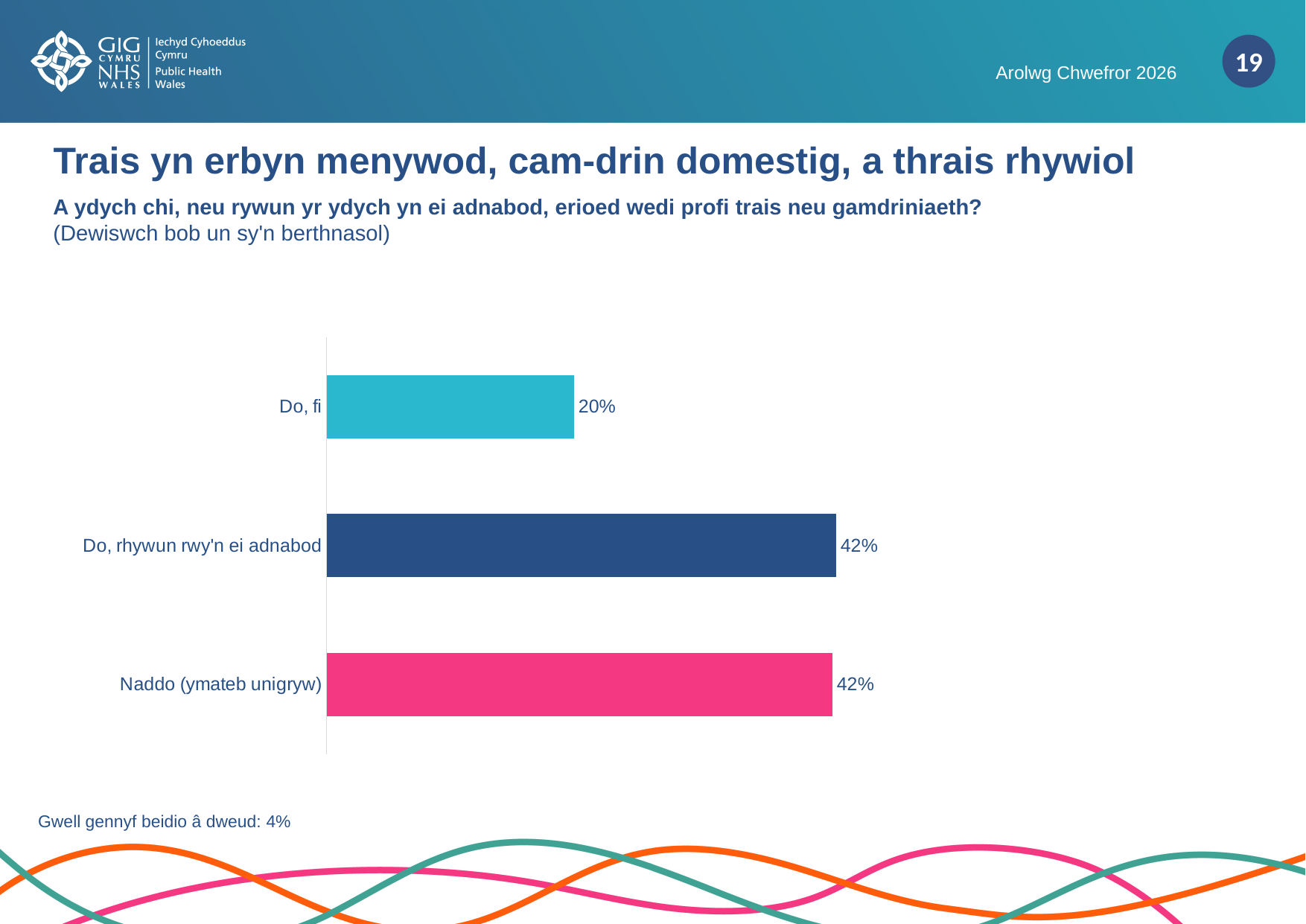

Arolwg Chwefror 2026
Trais yn erbyn menywod, cam-drin domestig, a thrais rhywiol
A ydych chi, neu rywun yr ydych yn ei adnabod, erioed wedi profi trais neu gamdriniaeth? (Dewiswch bob un sy'n berthnasol)

### Chart

| Category |  |
|---|---|
| Do, fi | 0.204 |
| Do, rhywun rwy'n ei adnabod | 0.42 |
| Naddo (ymateb unigryw) | 0.417 |
Gwell gennyf beidio â dweud: 4%